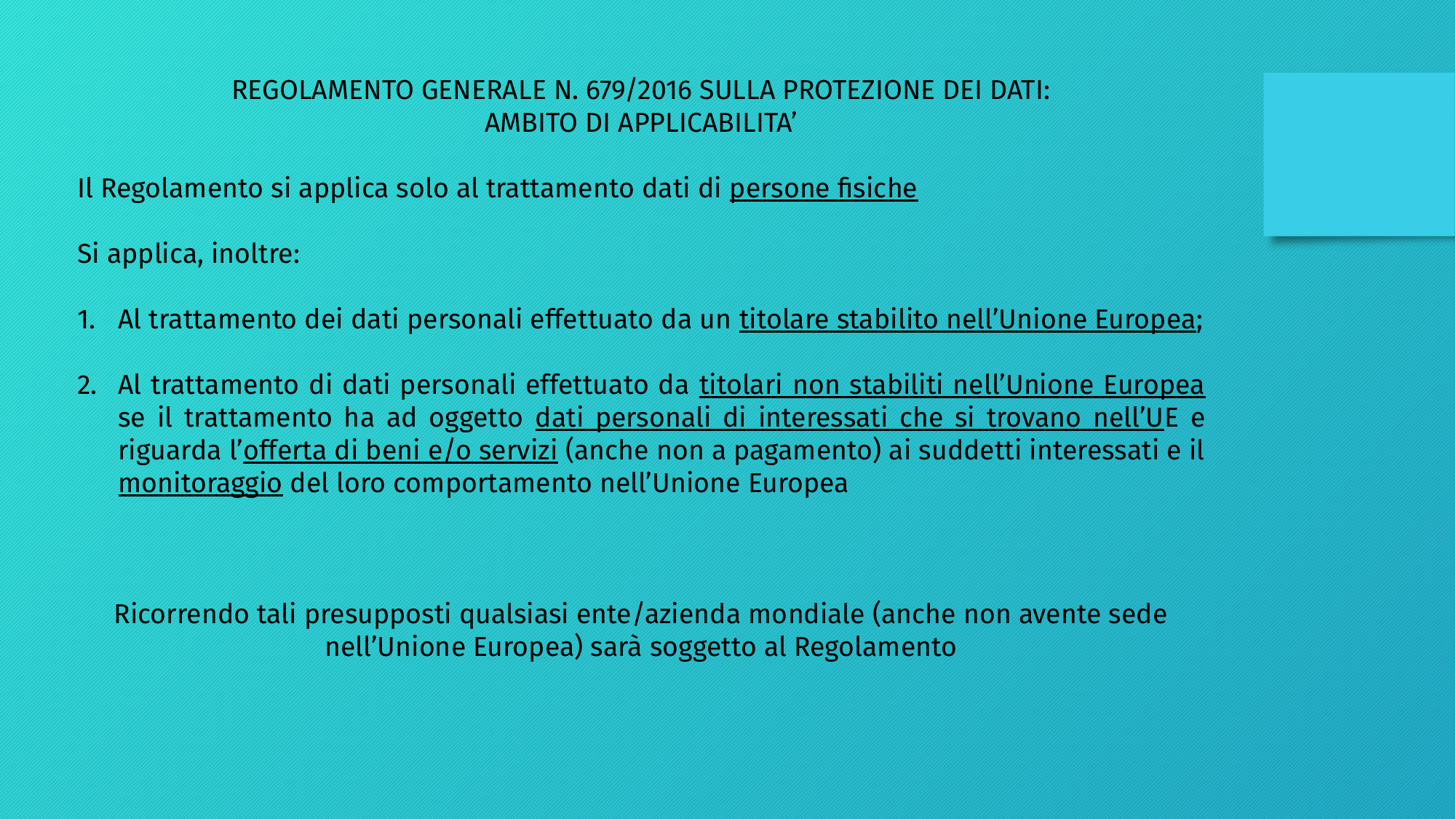

REGOLAMENTO GENERALE N. 679/2016 SULLA PROTEZIONE DEI DATI:
AMBITO DI APPLICABILITA’

Il Regolamento si applica solo al trattamento dati di persone fisiche

Si applica, inoltre:

Al trattamento dei dati personali effettuato da un titolare stabilito nell’Unione Europea;

Al trattamento di dati personali effettuato da titolari non stabiliti nell’Unione Europea se il trattamento ha ad oggetto dati personali di interessati che si trovano nell’UE e riguarda l’offerta di beni e/o servizi (anche non a pagamento) ai suddetti interessati e il monitoraggio del loro comportamento nell’Unione Europea

Ricorrendo tali presupposti qualsiasi ente/azienda mondiale (anche non avente sede nell’Unione Europea) sarà soggetto al Regolamento